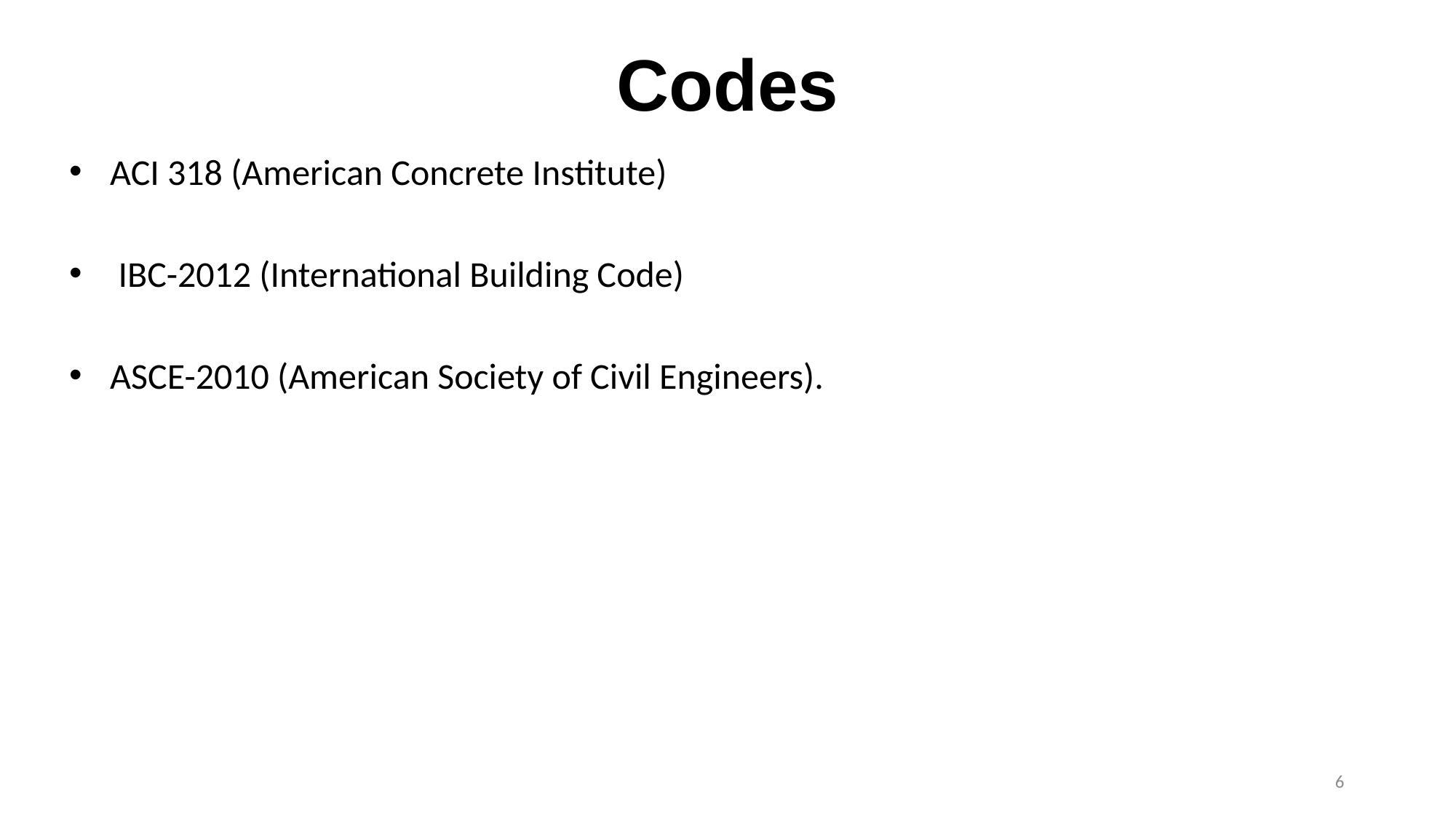

Codes
ACI 318 (American Concrete Institute)

 IBC-2012 (International Building Code)

ASCE-2010 (American Society of Civil Engineers).

6